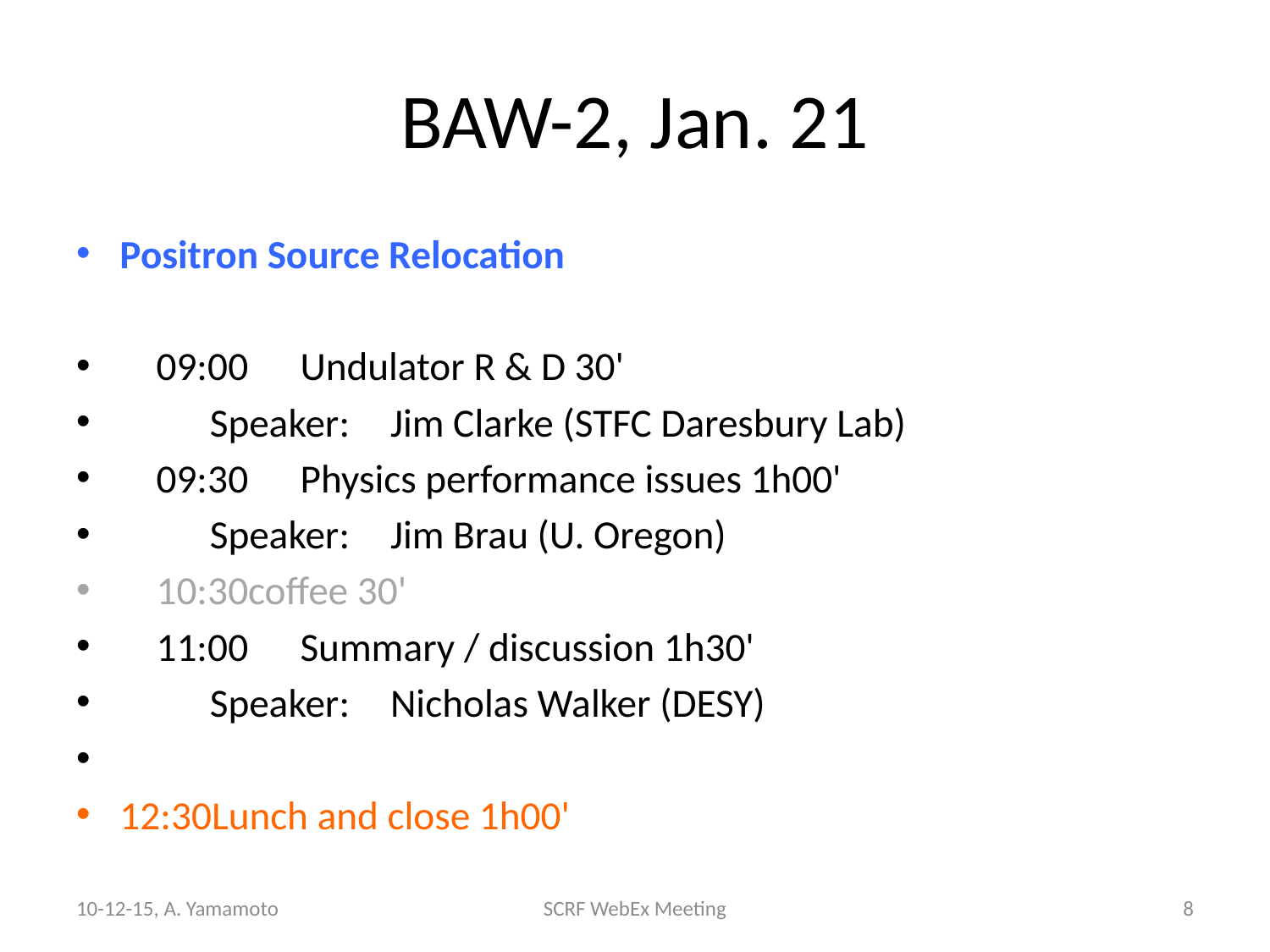

# BAW-2, Jan. 21
Positron Source Relocation

    09:00		Undulator R & D 30'
      			Speaker: 	Jim Clarke (STFC Daresbury Lab)
    09:30		Physics performance issues 1h00'
      			Speaker: 	Jim Brau (U. Oregon)
    10:30coffee 30'
    11:00		Summary / discussion 1h30'
      			Speaker: 	Nicholas Walker (DESY)

12:30Lunch and close 1h00'
10-12-15, A. Yamamoto
SCRF WebEx Meeting
8